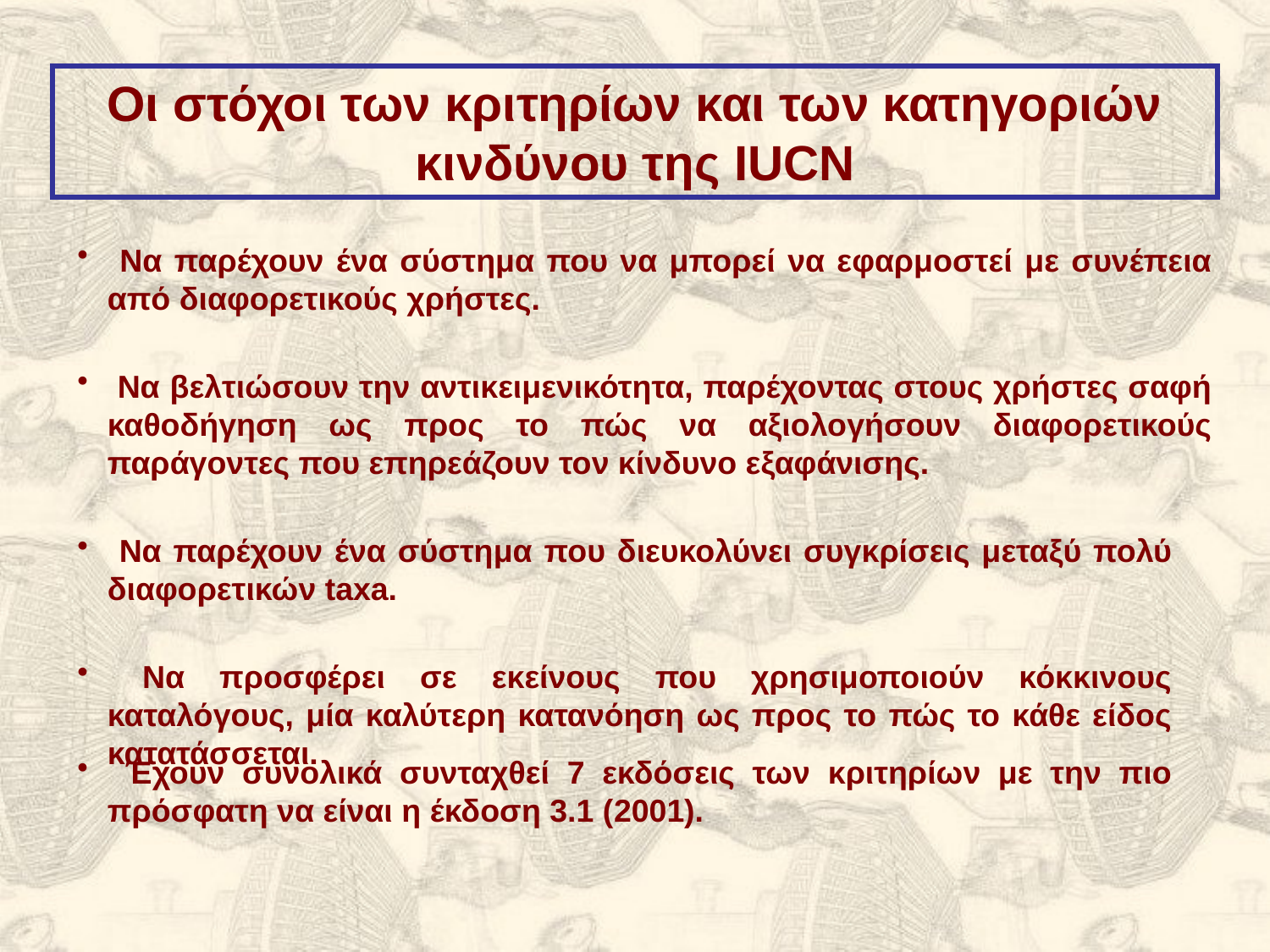

Οι στόχοι των κριτηρίων και των κατηγοριών κινδύνου της IUCN
 Να παρέχουν ένα σύστημα που να μπορεί να εφαρμοστεί με συνέπεια από διαφορετικούς χρήστες.
 Να βελτιώσουν την αντικειμενικότητα, παρέχοντας στους χρήστες σαφή καθοδήγηση ως προς το πώς να αξιολογήσουν διαφορετικούς παράγοντες που επηρεάζουν τον κίνδυνο εξαφάνισης.
 Να παρέχουν ένα σύστημα που διευκολύνει συγκρίσεις μεταξύ πολύ διαφορετικών taxa.
 Να προσφέρει σε εκείνους που χρησιμοποιούν κόκκινους καταλόγους, μία καλύτερη κατανόηση ως προς το πώς το κάθε είδος κατατάσσεται.
 Έχουν συνολικά συνταχθεί 7 εκδόσεις των κριτηρίων με την πιο πρόσφατη να είναι η έκδοση 3.1 (2001).